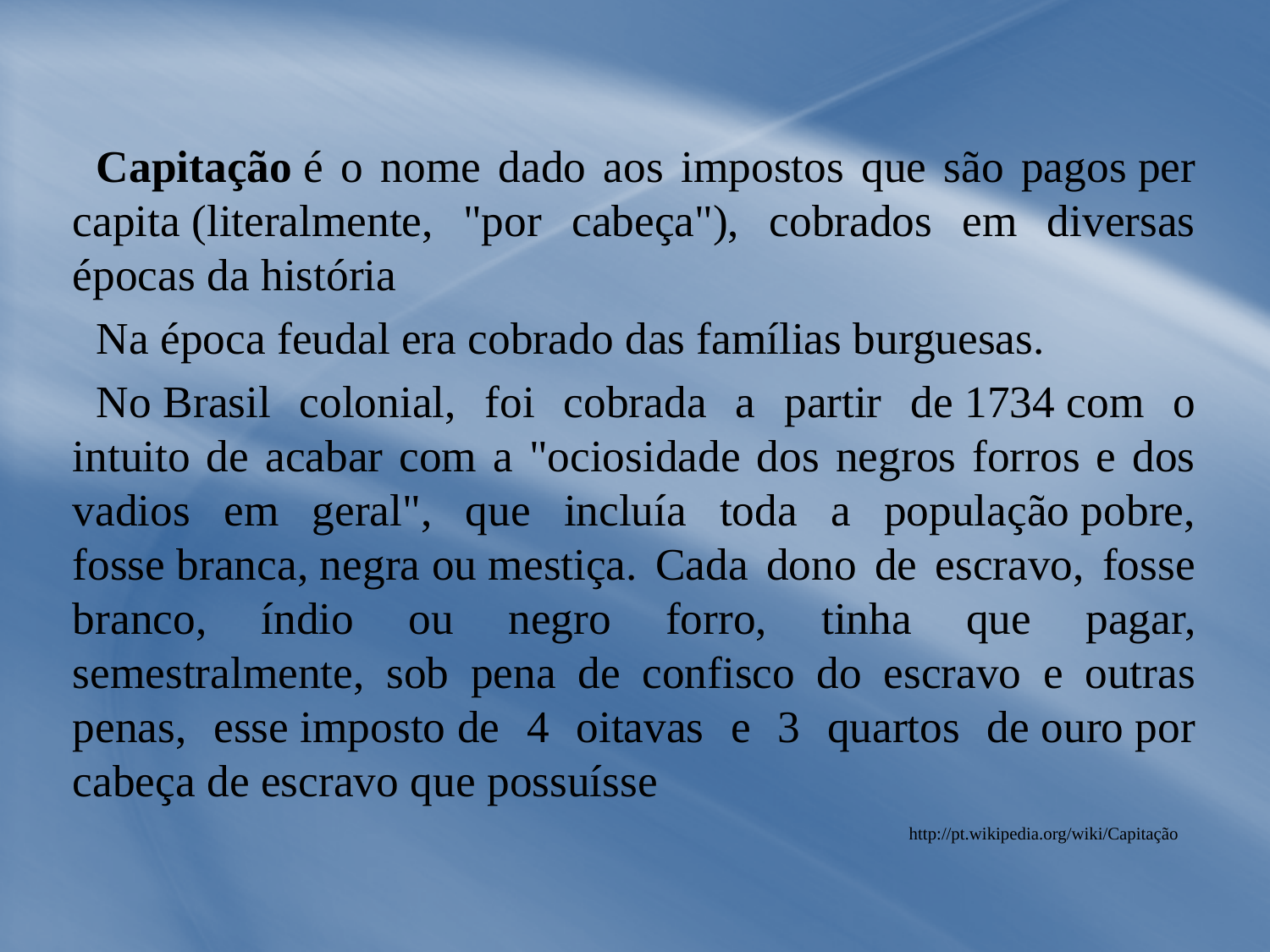

Capitação é o nome dado aos impostos que são pagos per capita (literalmente, "por cabeça"), cobrados em diversas épocas da história
Na época feudal era cobrado das famílias burguesas.
No Brasil colonial, foi cobrada a partir de 1734 com o intuito de acabar com a "ociosidade dos negros forros e dos vadios em geral", que incluía toda a população pobre, fosse branca, negra ou mestiça. Cada dono de escravo, fosse branco, índio ou negro forro, tinha que pagar, semestralmente, sob pena de confisco do escravo e outras penas, esse imposto de 4 oitavas e 3 quartos de ouro por cabeça de escravo que possuísse
http://pt.wikipedia.org/wiki/Capitação